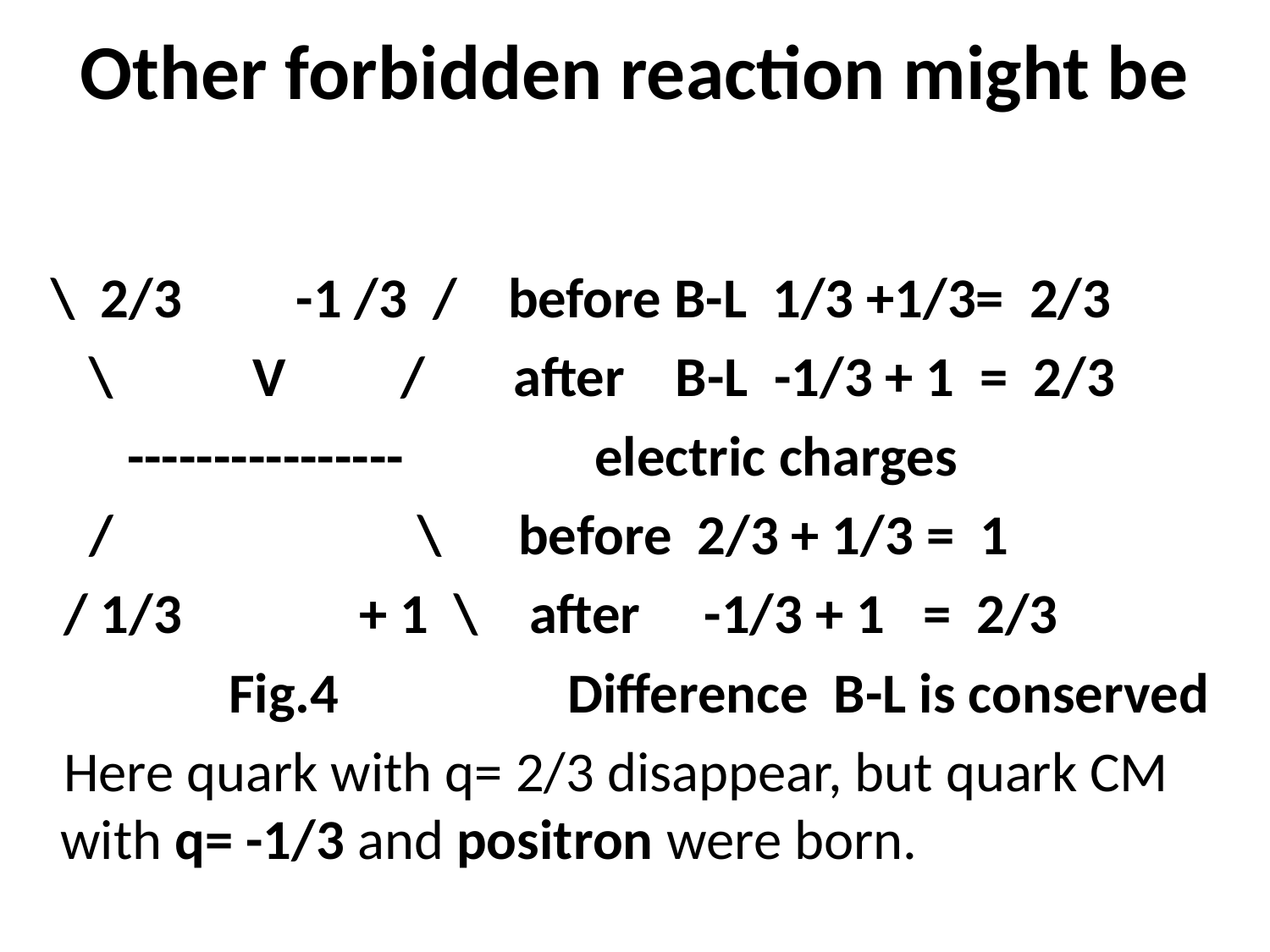

# Other forbidden reaction might be

   \  2/3         -1 /3  /    before B-L  1/3 +1/3=  2/3
      \           V         /       after    B-L  -1/3 + 1  =  2/3
         ----------------               electric charges
      /                        \      before  2/3 + 1/3 =  1
    / 1/3              + 1  \    after     -1/3 + 1   =  2/3
                 Fig.4                  Difference  B-L is conserved
    Here quark with q= 2/3 disappear, but quark CM with q= -1/3 and positron were born.